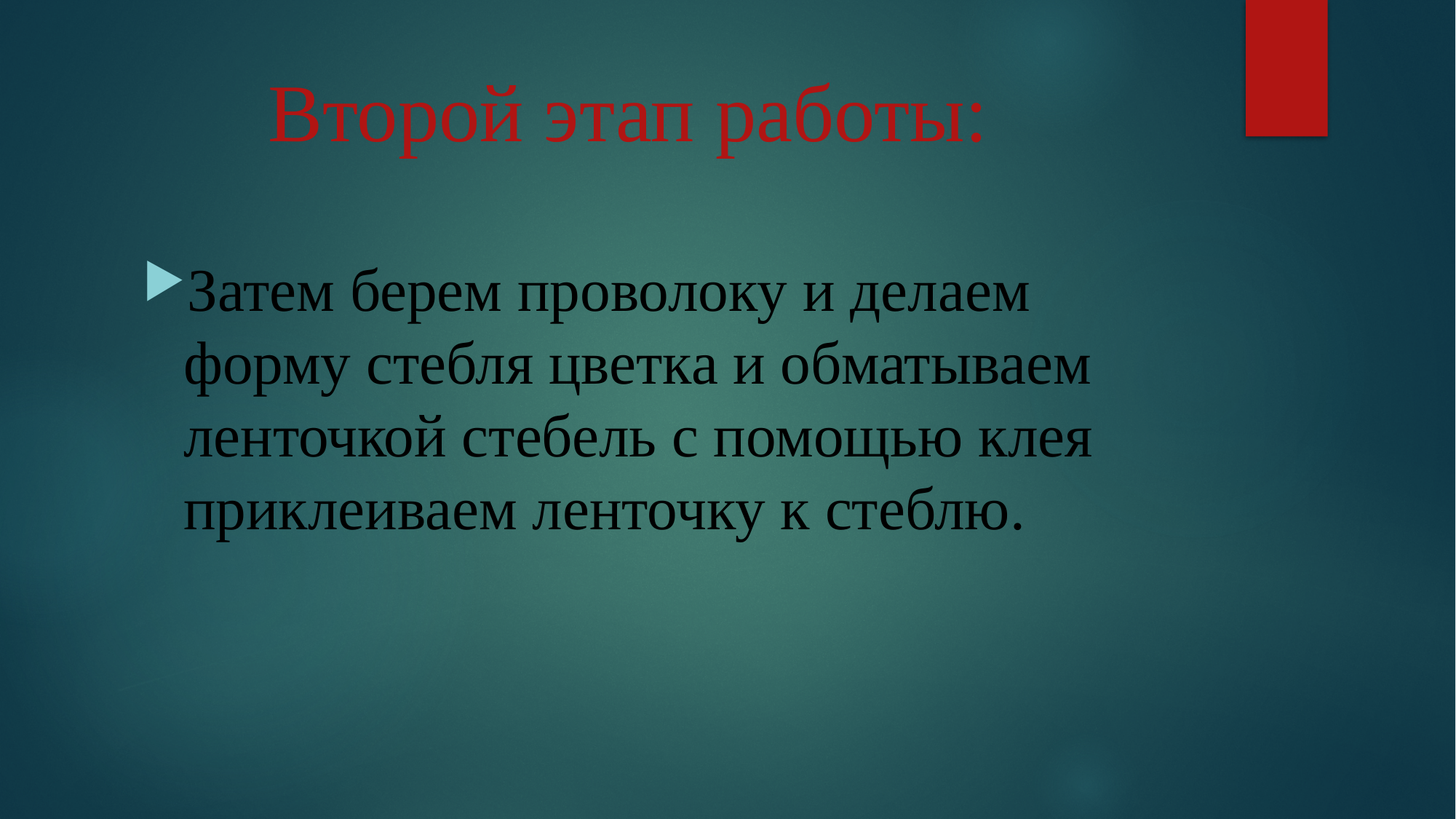

# Второй этап работы:
Затем берем проволоку и делаем форму стебля цветка и обматываем ленточкой стебель с помощью клея приклеиваем ленточку к стеблю.